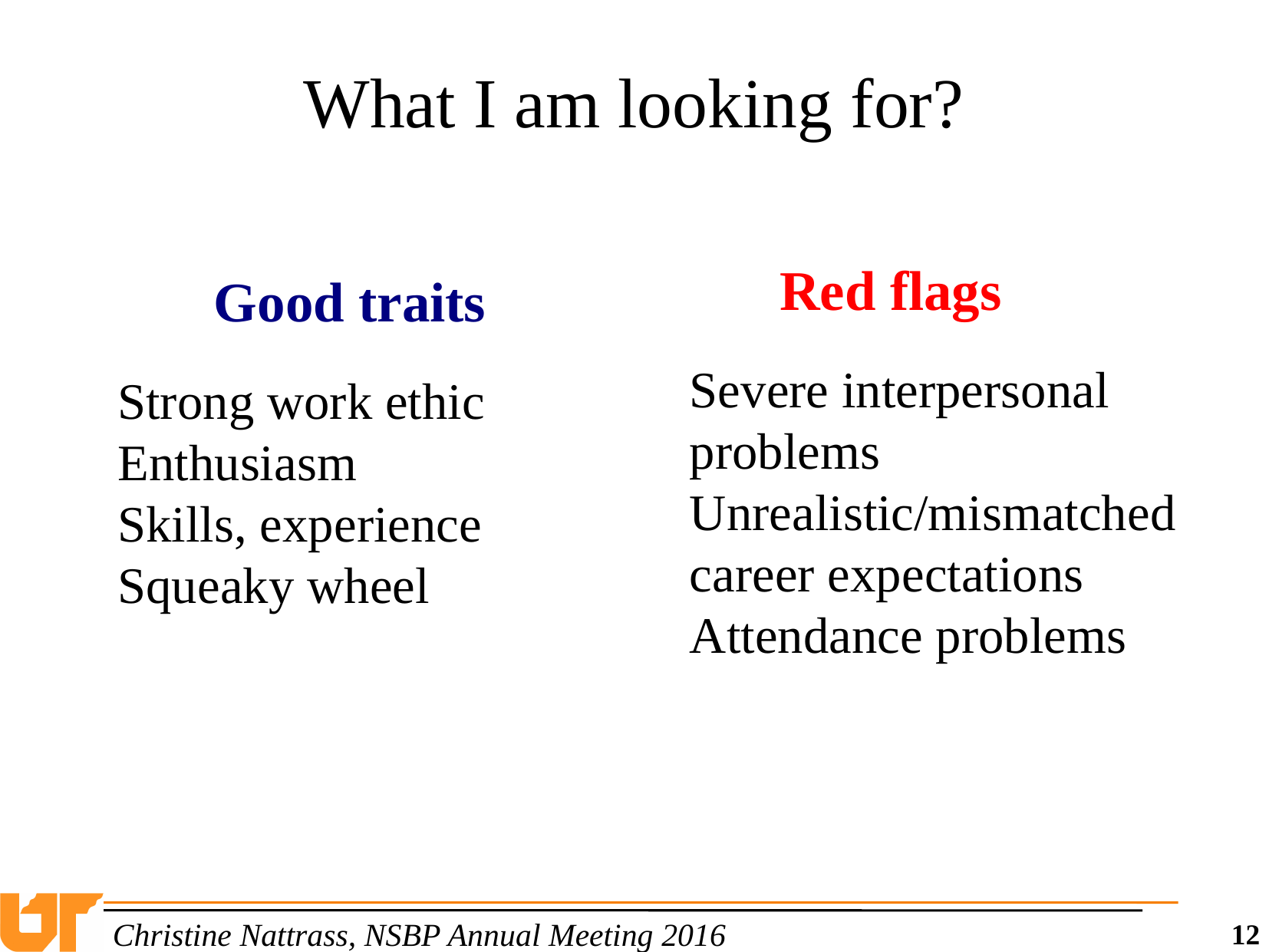

What I am looking for?
Red flags
Good traits
Severe interpersonal problems
Unrealistic/mismatched career expectations
Attendance problems
Strong work ethic
Enthusiasm
Skills, experience
Squeaky wheel